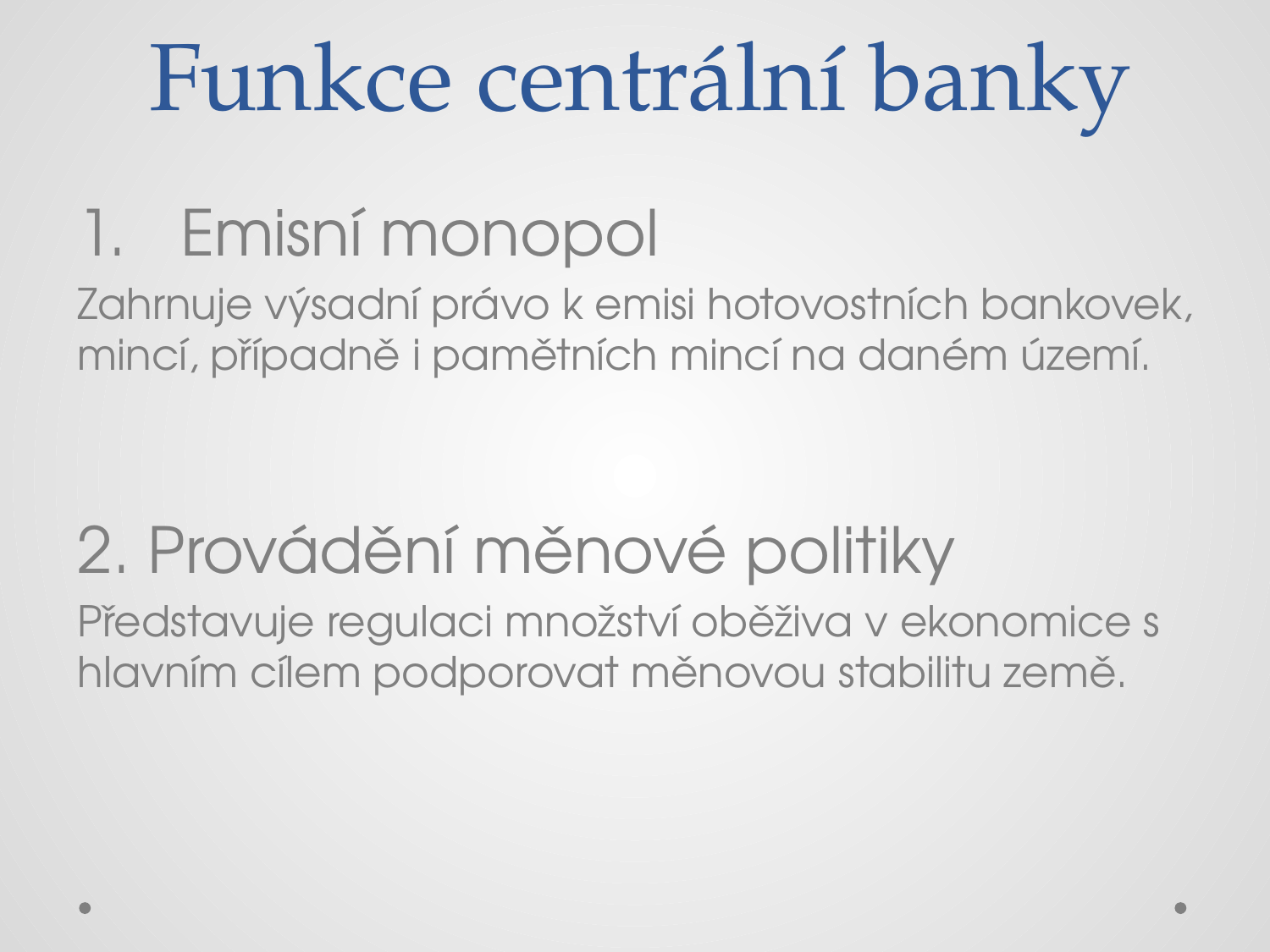

# Funkce centrální banky
Emisní monopol
Zahrnuje výsadní právo k emisi hotovostních bankovek, mincí, případně i pamětních mincí na daném území.

2. Provádění měnové politiky
Představuje regulaci množství oběživa v ekonomice s hlavním cílem podporovat měnovou stabilitu země.